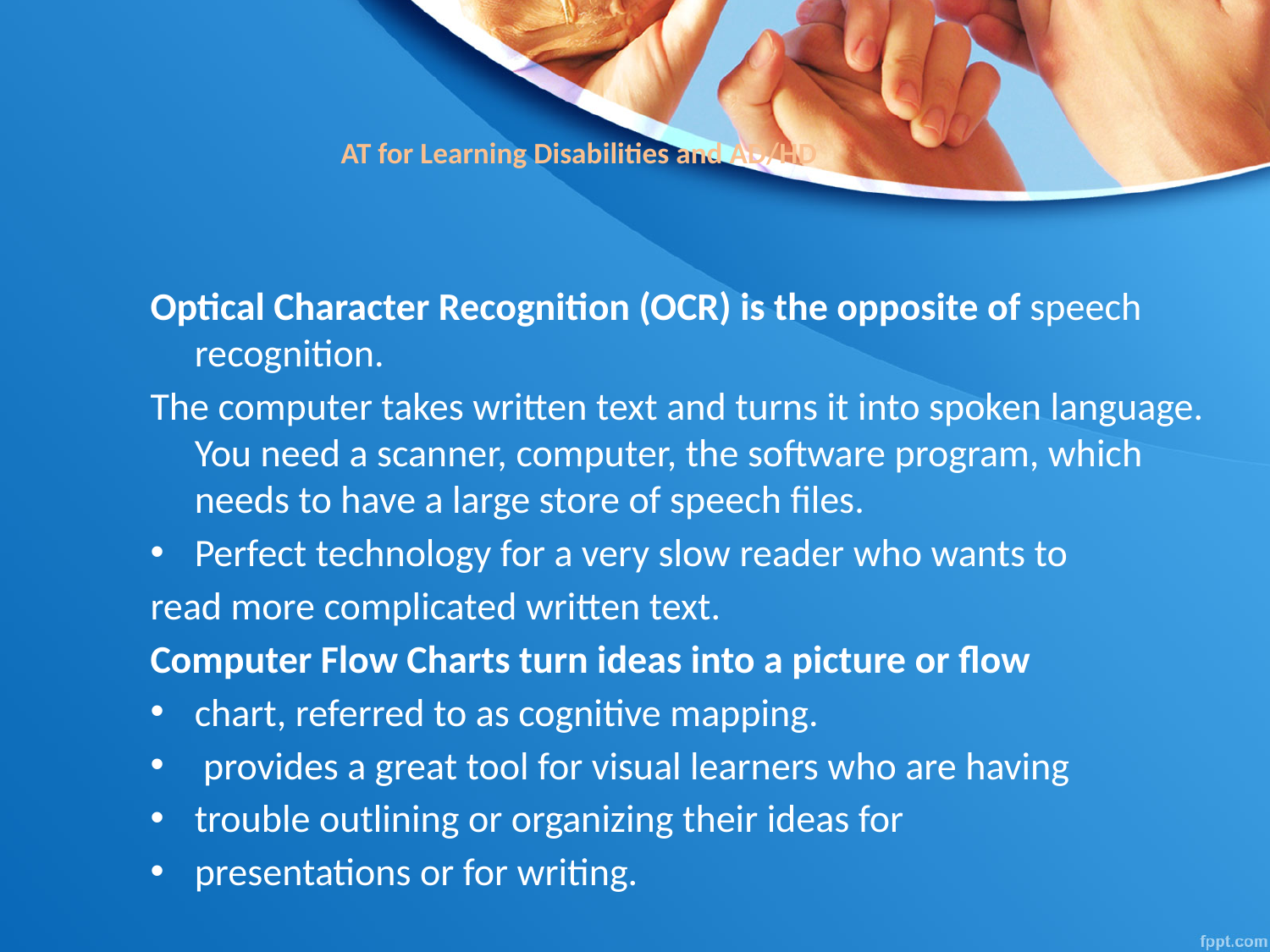

# AT for Learning Disabilities and AD/HD
Optical Character Recognition (OCR) is the opposite of speech recognition.
The computer takes written text and turns it into spoken language. You need a scanner, computer, the software program, which needs to have a large store of speech files.
Perfect technology for a very slow reader who wants to
read more complicated written text.
Computer Flow Charts turn ideas into a picture or flow
chart, referred to as cognitive mapping.
 provides a great tool for visual learners who are having
trouble outlining or organizing their ideas for
presentations or for writing.